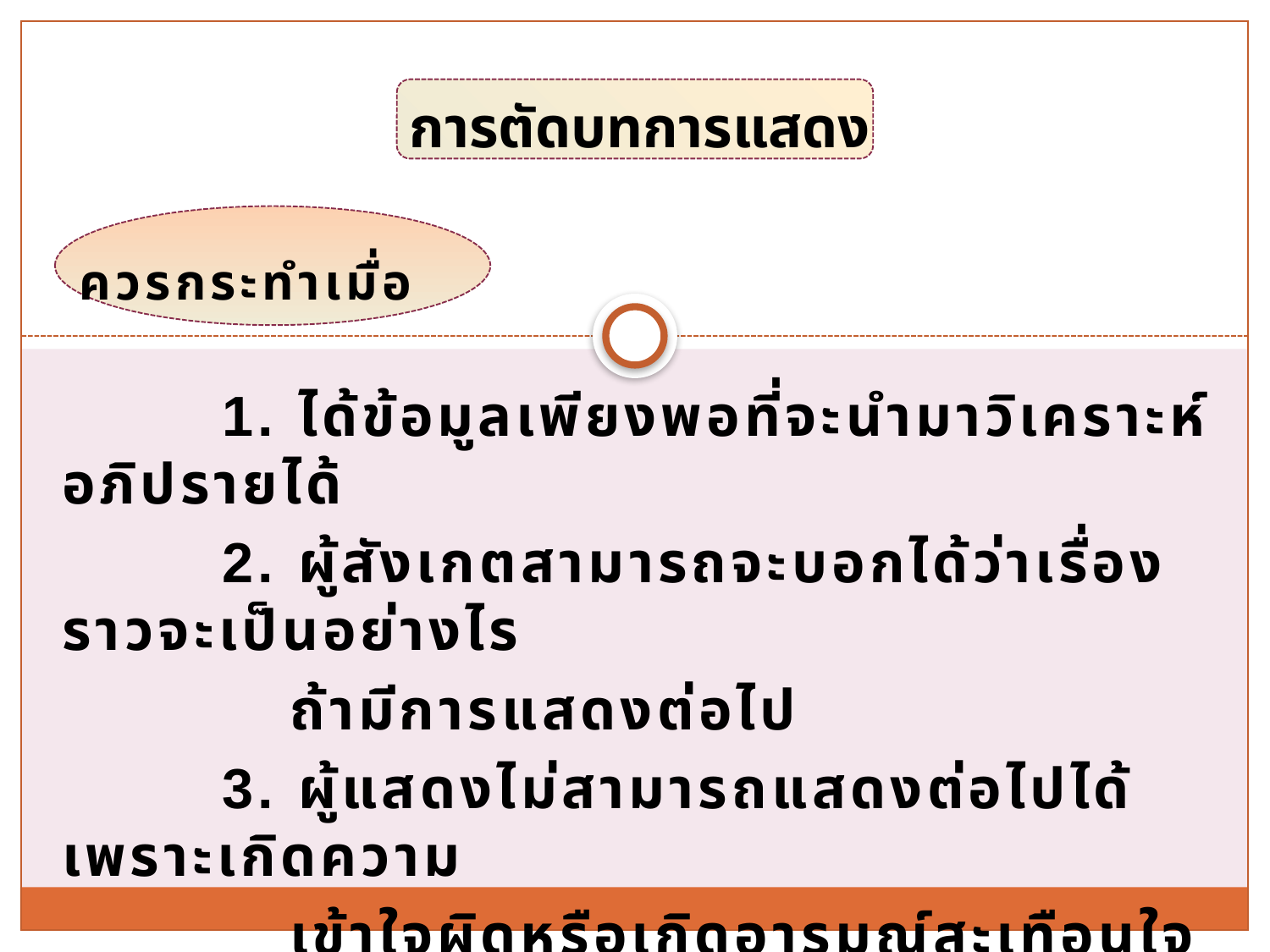

# การตัดบทการแสดง

 ควรกระทำเมื่อ

        1. ได้ข้อมูลเพียงพอที่จะนำมาวิเคราะห์ อภิปรายได้
        2. ผู้สังเกตสามารถจะบอกได้ว่าเรื่องราวจะเป็นอย่างไร
            ถ้ามีการแสดงต่อไป
        3. ผู้แสดงไม่สามารถแสดงต่อไปได้เพราะเกิดความ
            เข้าใจผิดหรือเกิดอารมณ์สะเทือนใจมากเกินไป
	4. การแสดงยืดเยื้อไม่ยอมจบหรือจบไม่ลง